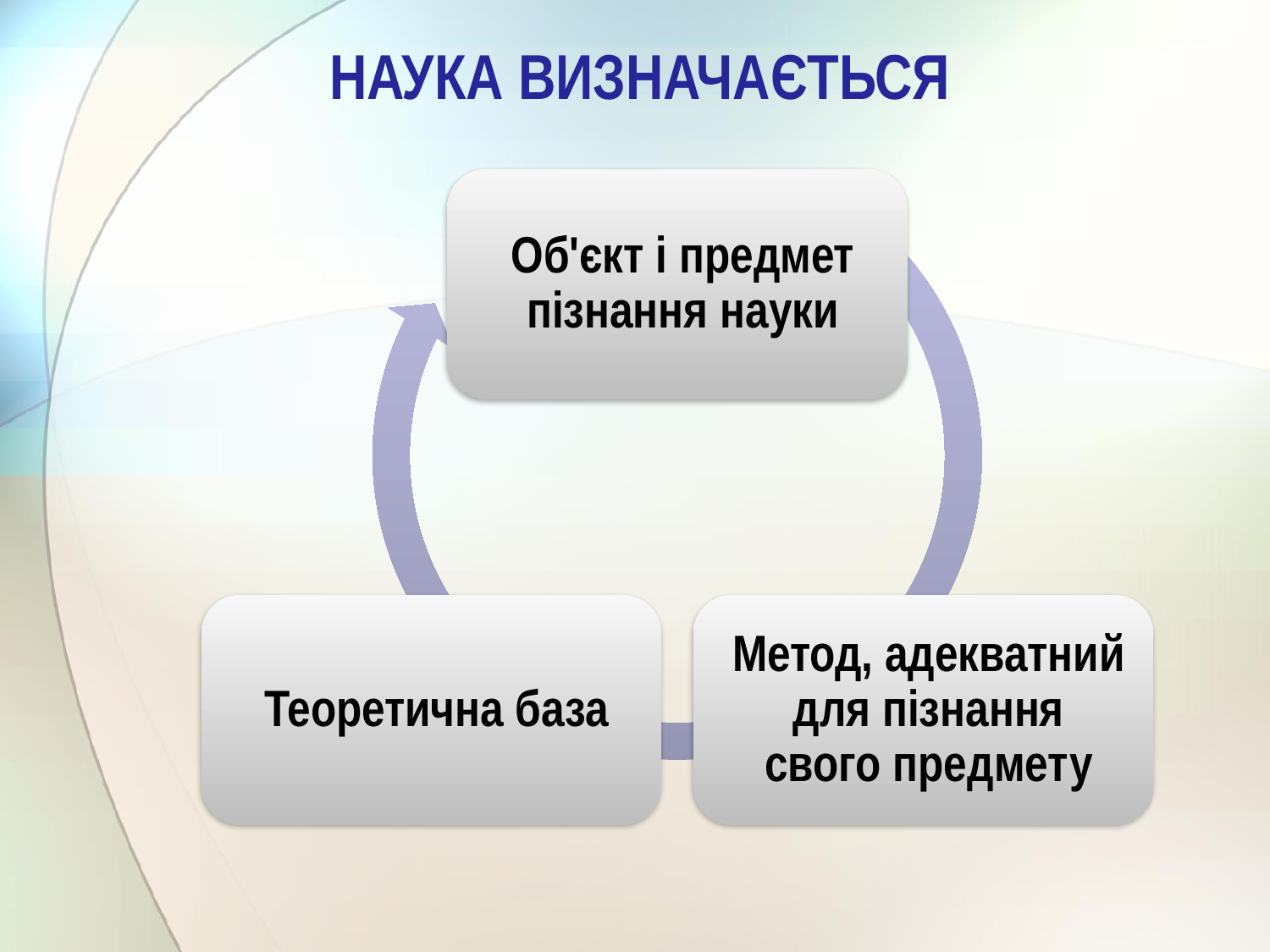

# НАУКА ВИЗНАЧАЄТЬСЯ
Об'єкт і предмет пізнання науки
Метод, адекватний для пізнання свого предмету
Теоретична база